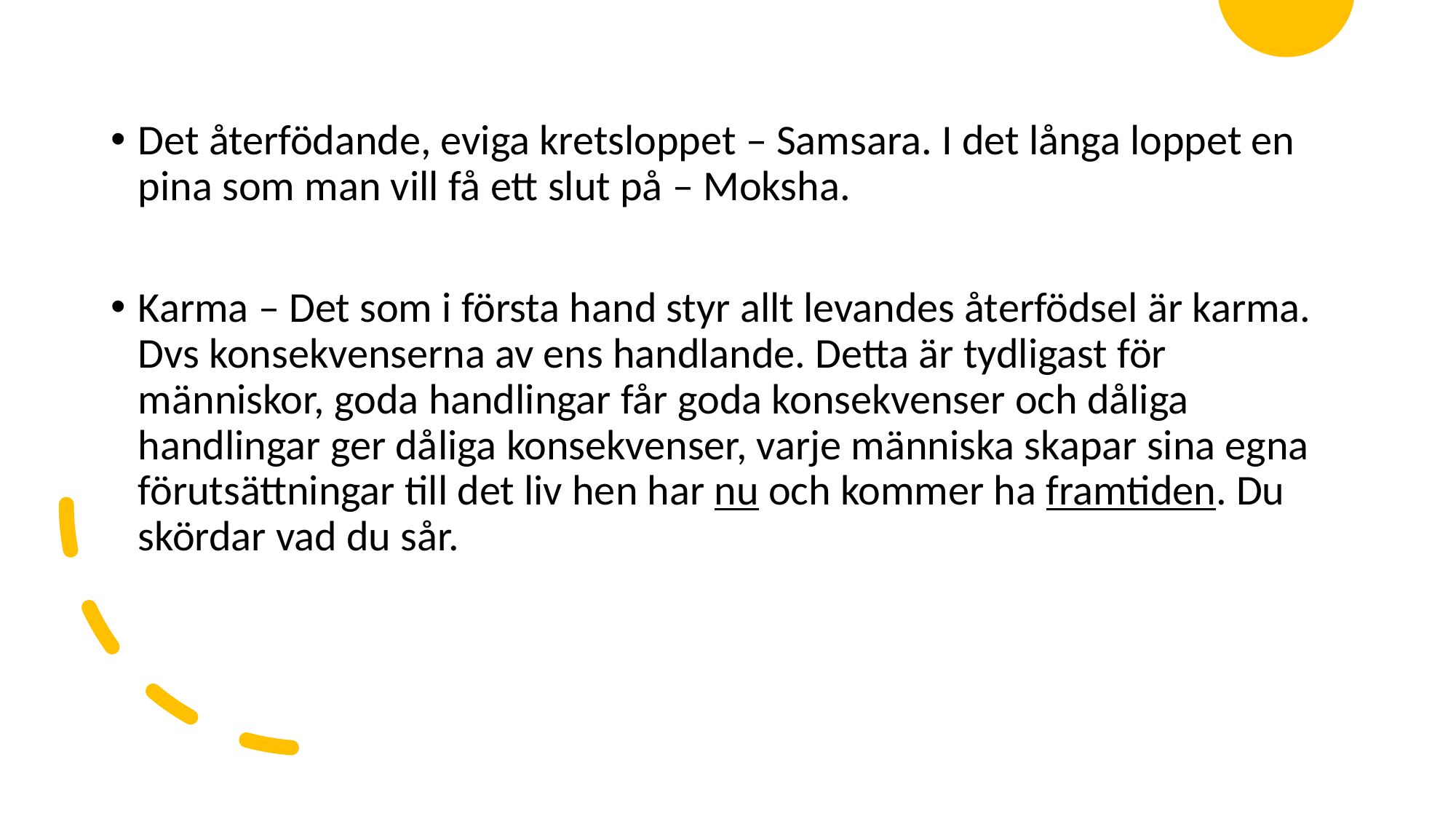

Det återfödande, eviga kretsloppet – Samsara. I det långa loppet en pina som man vill få ett slut på – Moksha.

Karma – Det som i första hand styr allt levandes återfödsel är karma. Dvs konsekvenserna av ens handlande. Detta är tydligast för människor, goda handlingar får goda konsekvenser och dåliga handlingar ger dåliga konsekvenser, varje människa skapar sina egna förutsättningar till det liv hen har nu och kommer ha framtiden. Du skördar vad du sår.